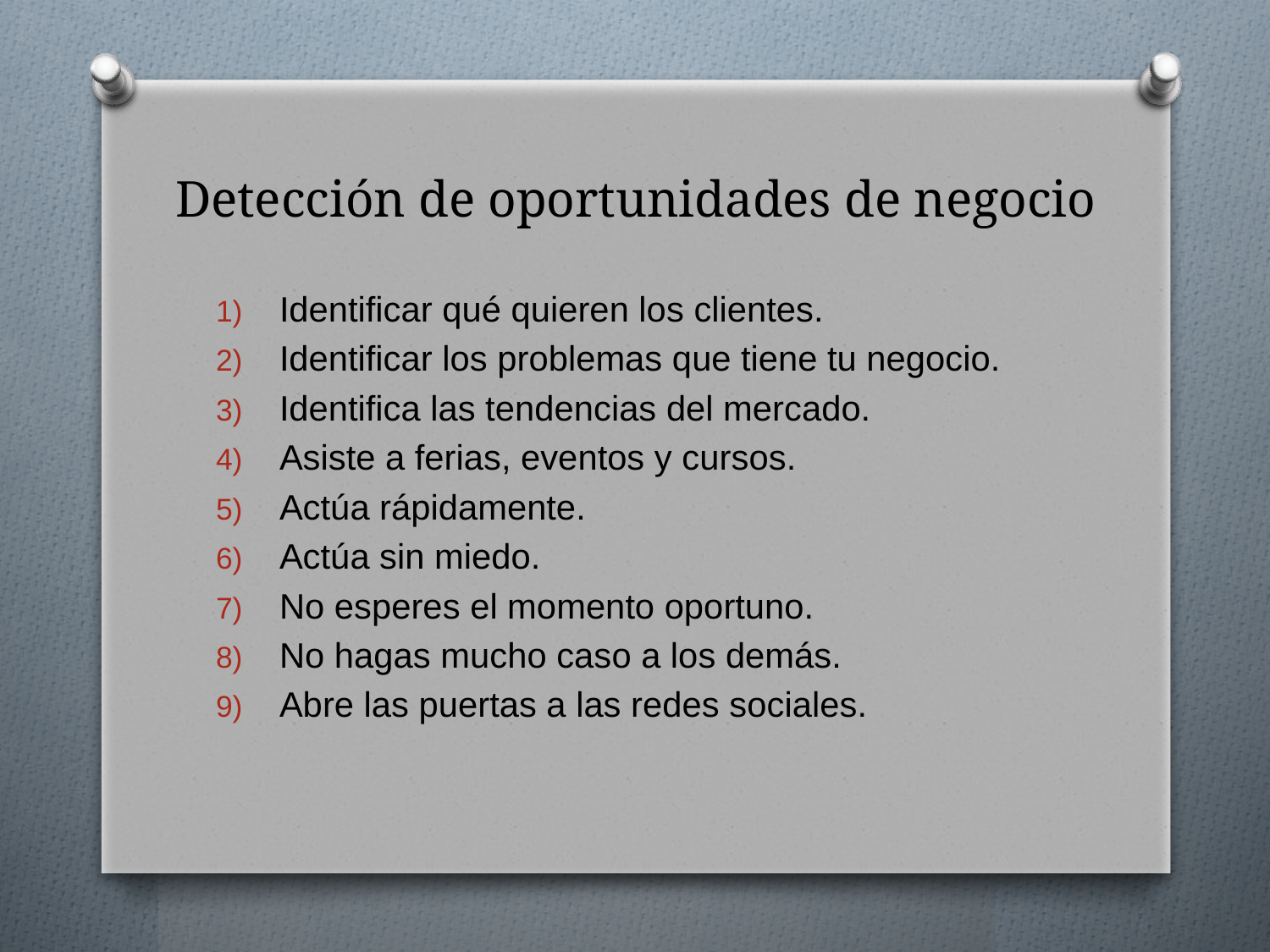

# Detección de oportunidades de negocio
Identificar qué quieren los clientes.
Identificar los problemas que tiene tu negocio.
Identifica las tendencias del mercado.
Asiste a ferias, eventos y cursos.
Actúa rápidamente.
Actúa sin miedo.
No esperes el momento oportuno.
No hagas mucho caso a los demás.
Abre las puertas a las redes sociales.